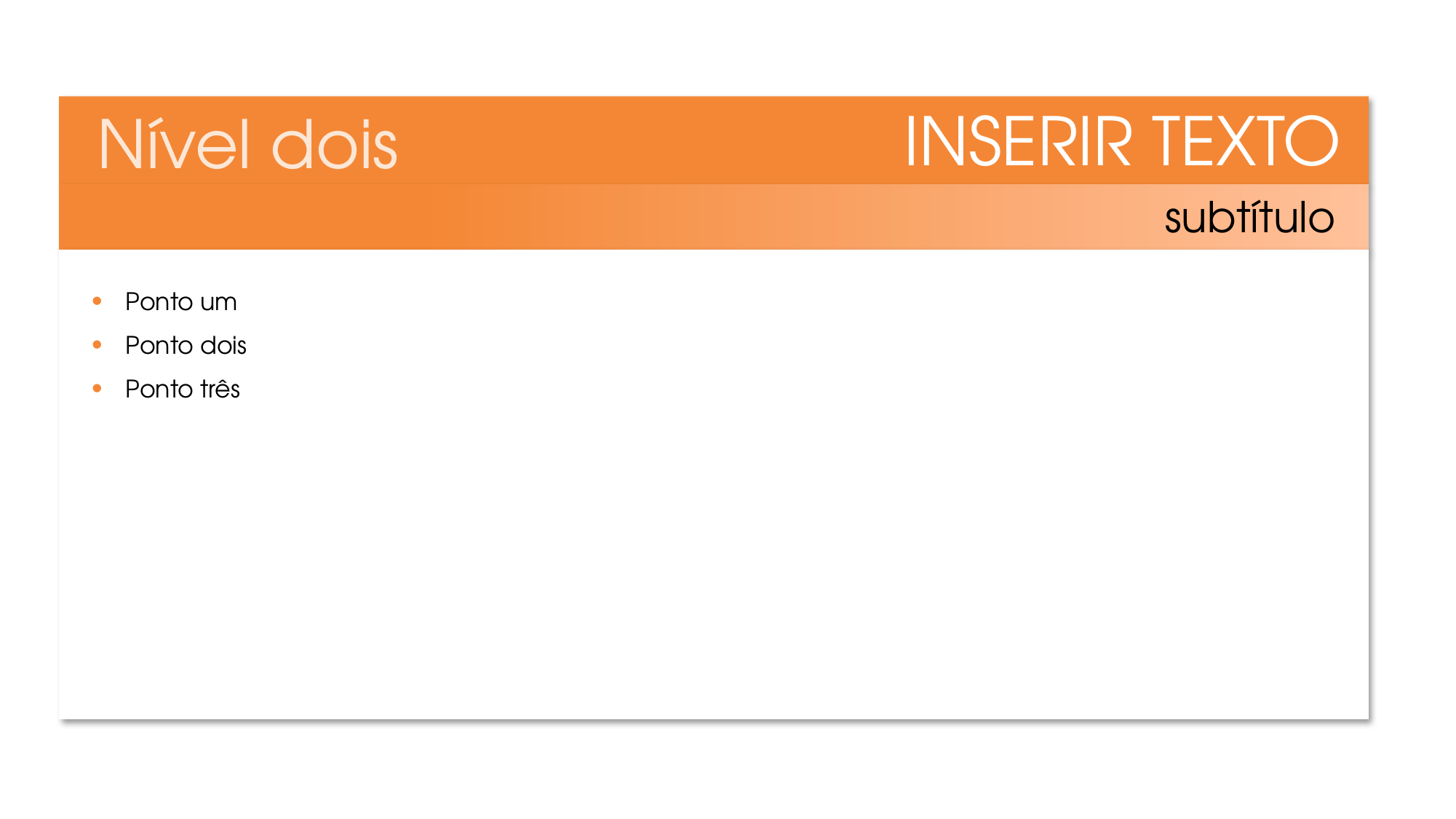

INSERIR TEXTO
Nível dois
subtítulo
Ponto um
Ponto dois
Ponto três